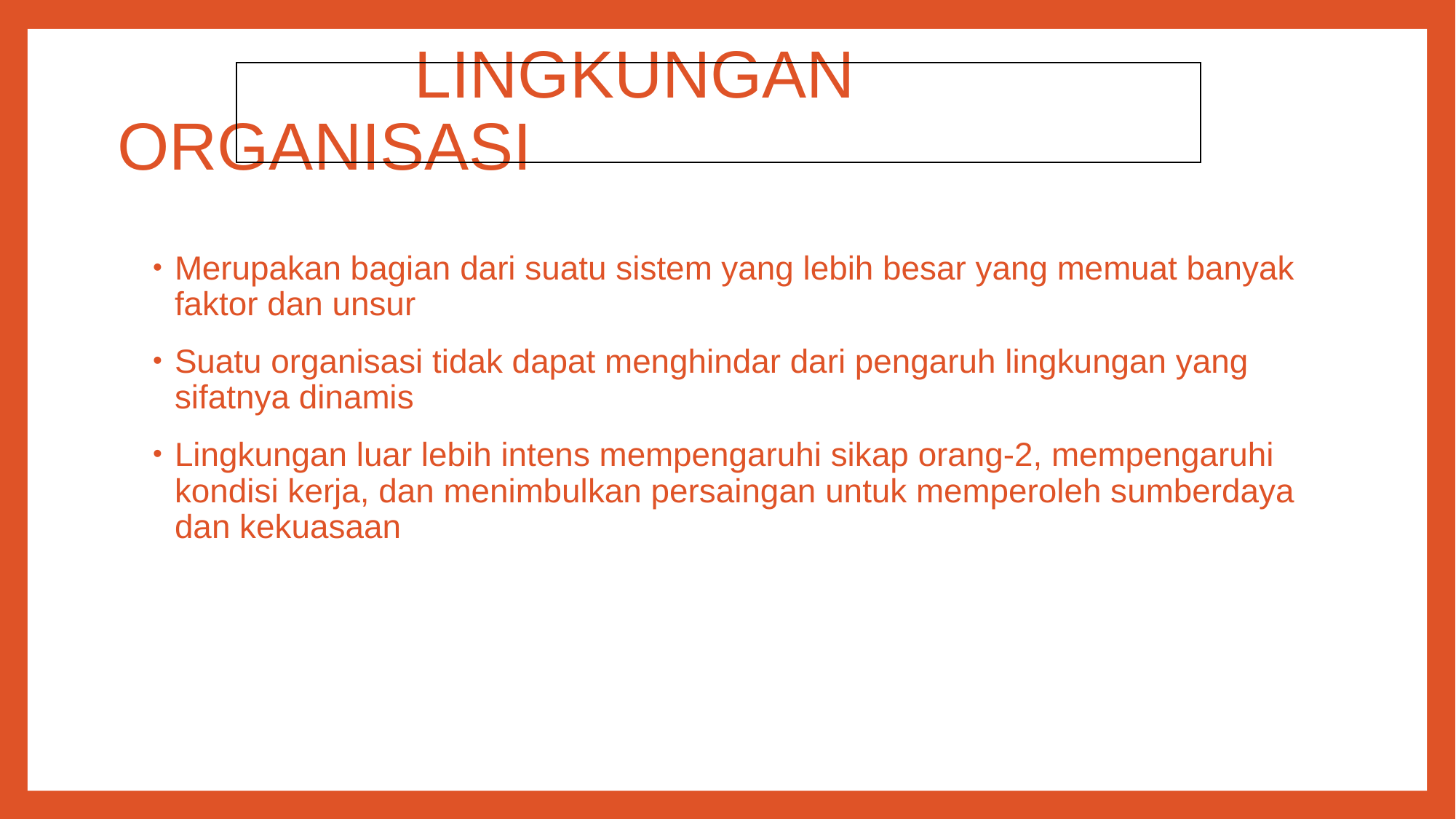

# LINGKUNGAN ORGANISASI

Merupakan bagian dari suatu sistem yang lebih besar yang memuat banyak faktor dan unsur
Suatu organisasi tidak dapat menghindar dari pengaruh lingkungan yang sifatnya dinamis
Lingkungan luar lebih intens mempengaruhi sikap orang-2, mempengaruhi kondisi kerja, dan menimbulkan persaingan untuk memperoleh sumberdaya dan kekuasaan